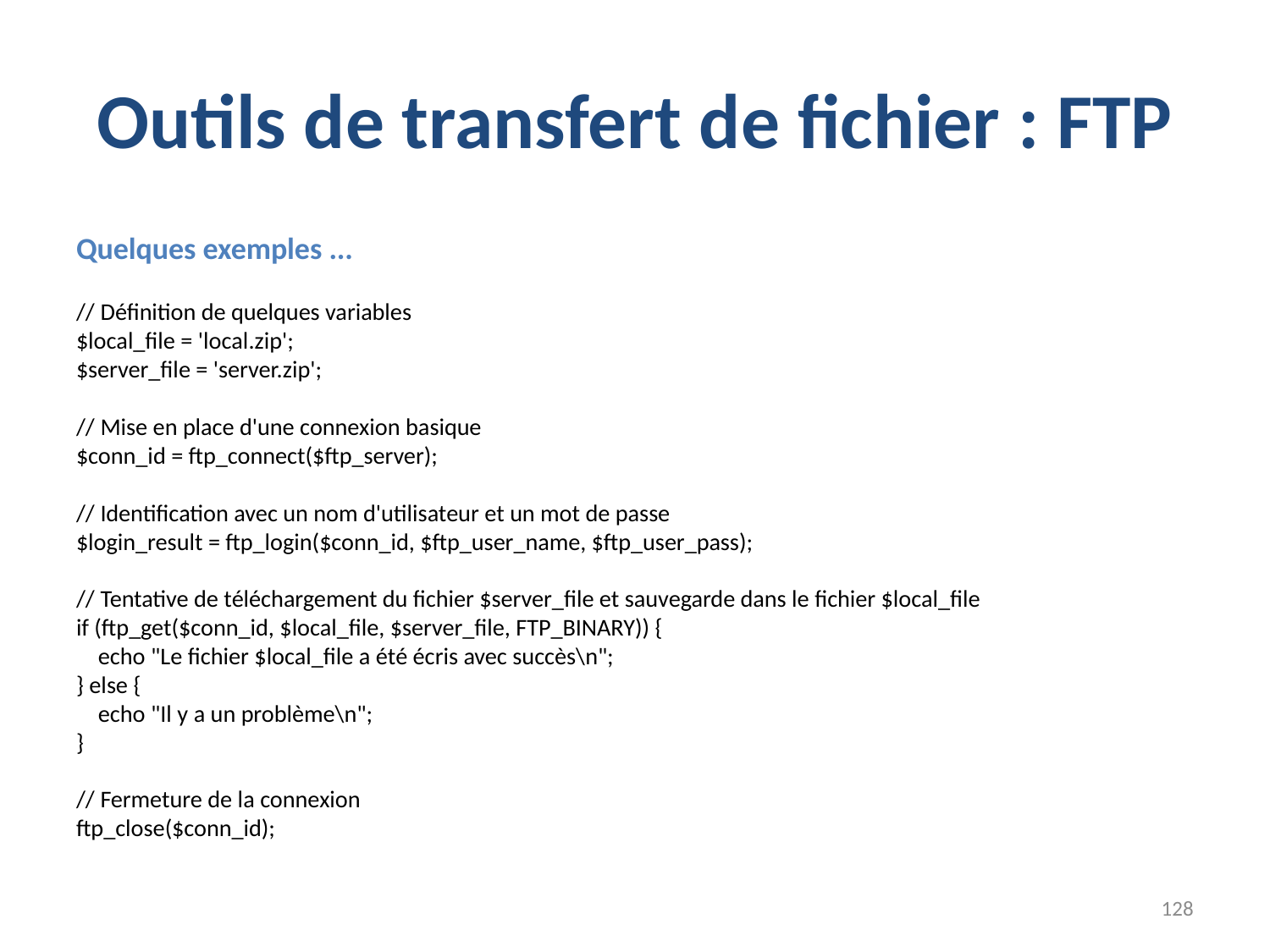

# Outils de transfert de fichier : FTP
Quelques exemples ...

// Définition de quelques variables
$local_file = 'local.zip';
$server_file = 'server.zip';
// Mise en place d'une connexion basique
$conn_id = ftp_connect($ftp_server);
// Identification avec un nom d'utilisateur et un mot de passe
$login_result = ftp_login($conn_id, $ftp_user_name, $ftp_user_pass);
// Tentative de téléchargement du fichier $server_file et sauvegarde dans le fichier $local_file
if (ftp_get($conn_id, $local_file, $server_file, FTP_BINARY)) {
    echo "Le fichier $local_file a été écris avec succès\n";
} else {
    echo "Il y a un problème\n";
}
// Fermeture de la connexion
ftp_close($conn_id);
128